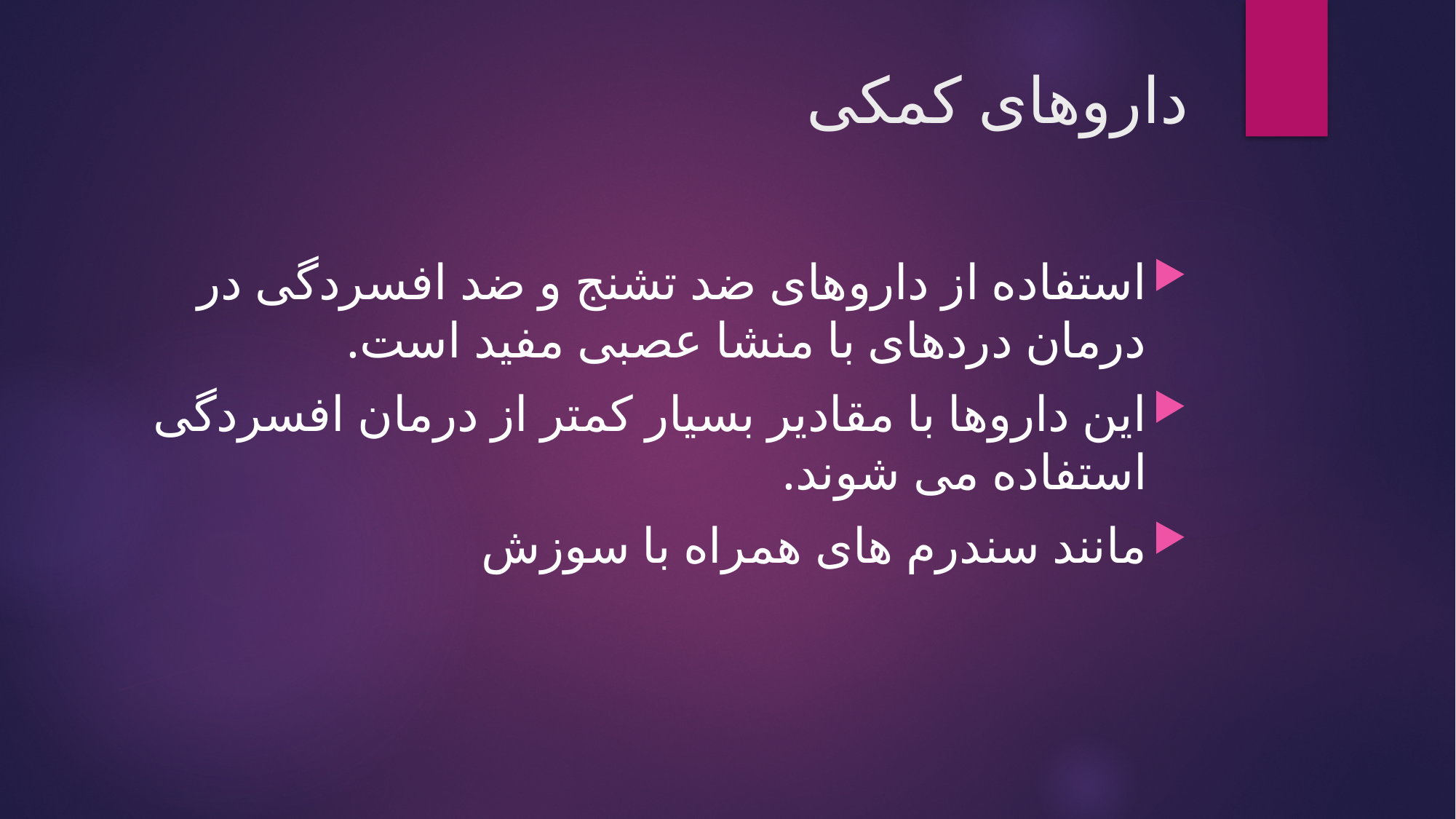

# داروهای کمکی
استفاده از داروهای ضد تشنج و ضد افسردگی در درمان دردهای با منشا عصبی مفید است.
این داروها با مقادیر بسیار کمتر از درمان افسردگی استفاده می شوند.
مانند سندرم های همراه با سوزش